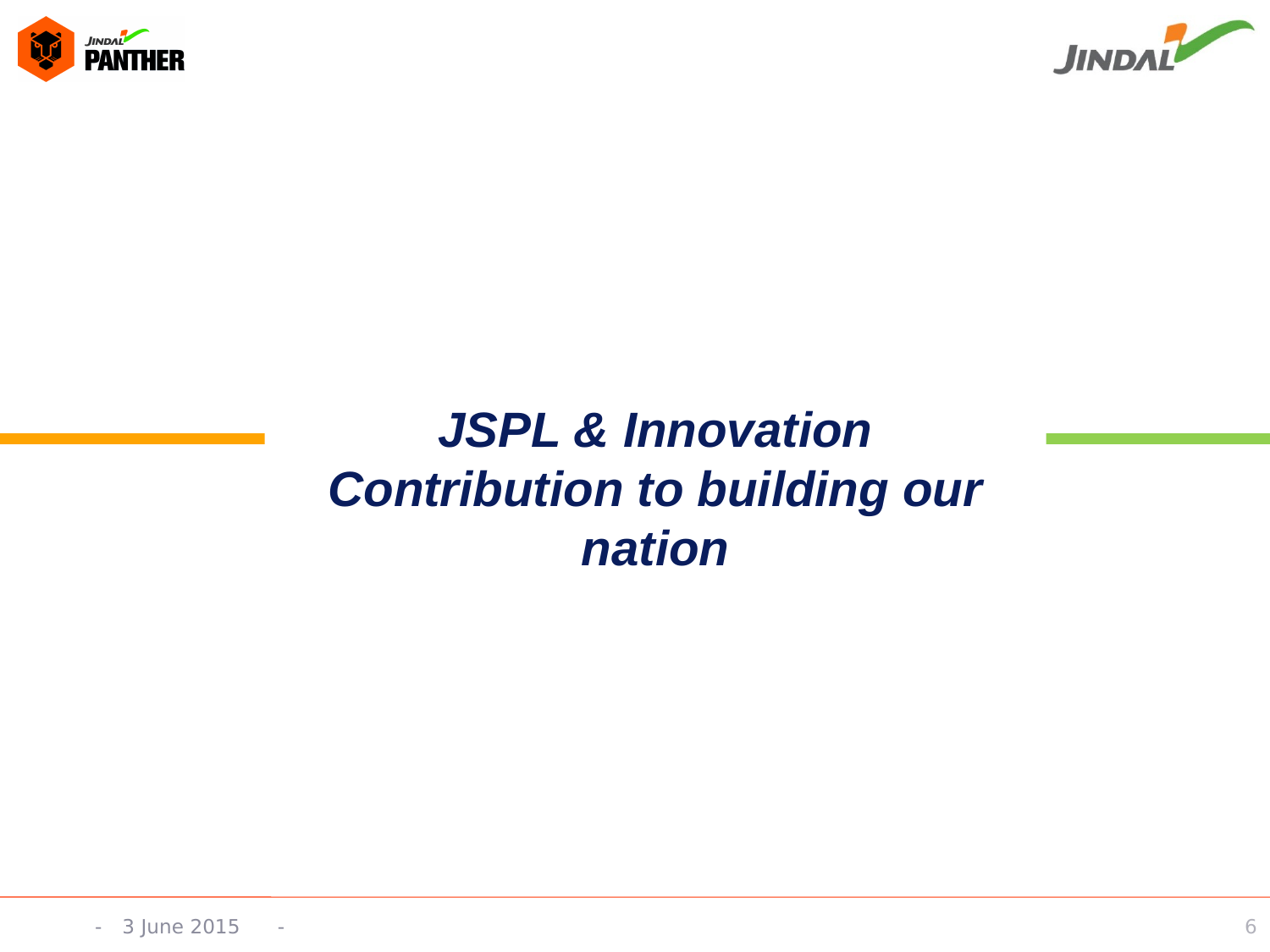

JSPL & Innovation
Contribution to building our nation

6
3 June 2015